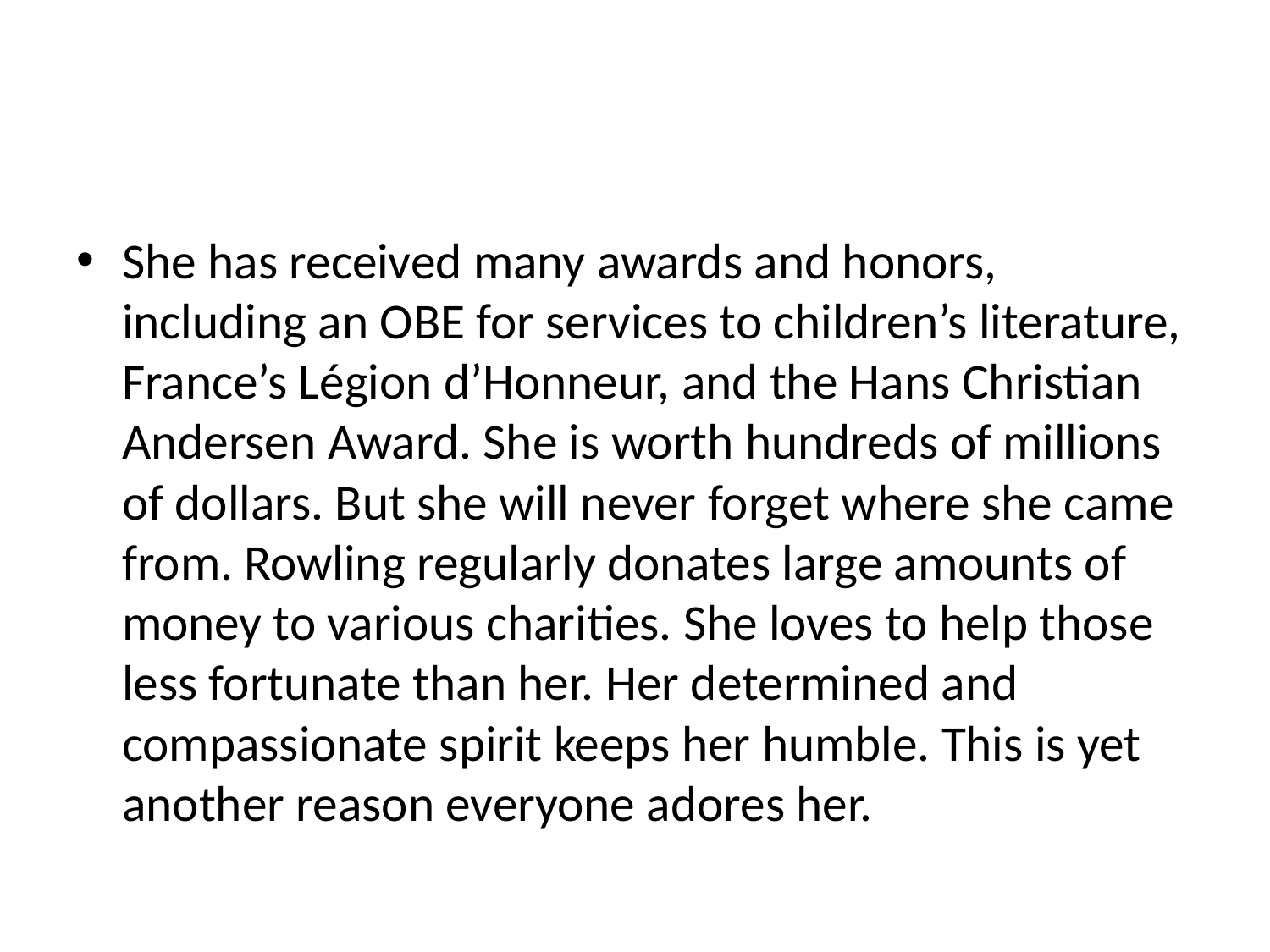

#
She has received many awards and honors, including an OBE for services to children’s literature, France’s Légion d’Honneur, and the Hans Christian Andersen Award. She is worth hundreds of millions of dollars. But she will never forget where she came from. Rowling regularly donates large amounts of money to various charities. She loves to help those less fortunate than her. Her determined and compassionate spirit keeps her humble. This is yet another reason everyone adores her.